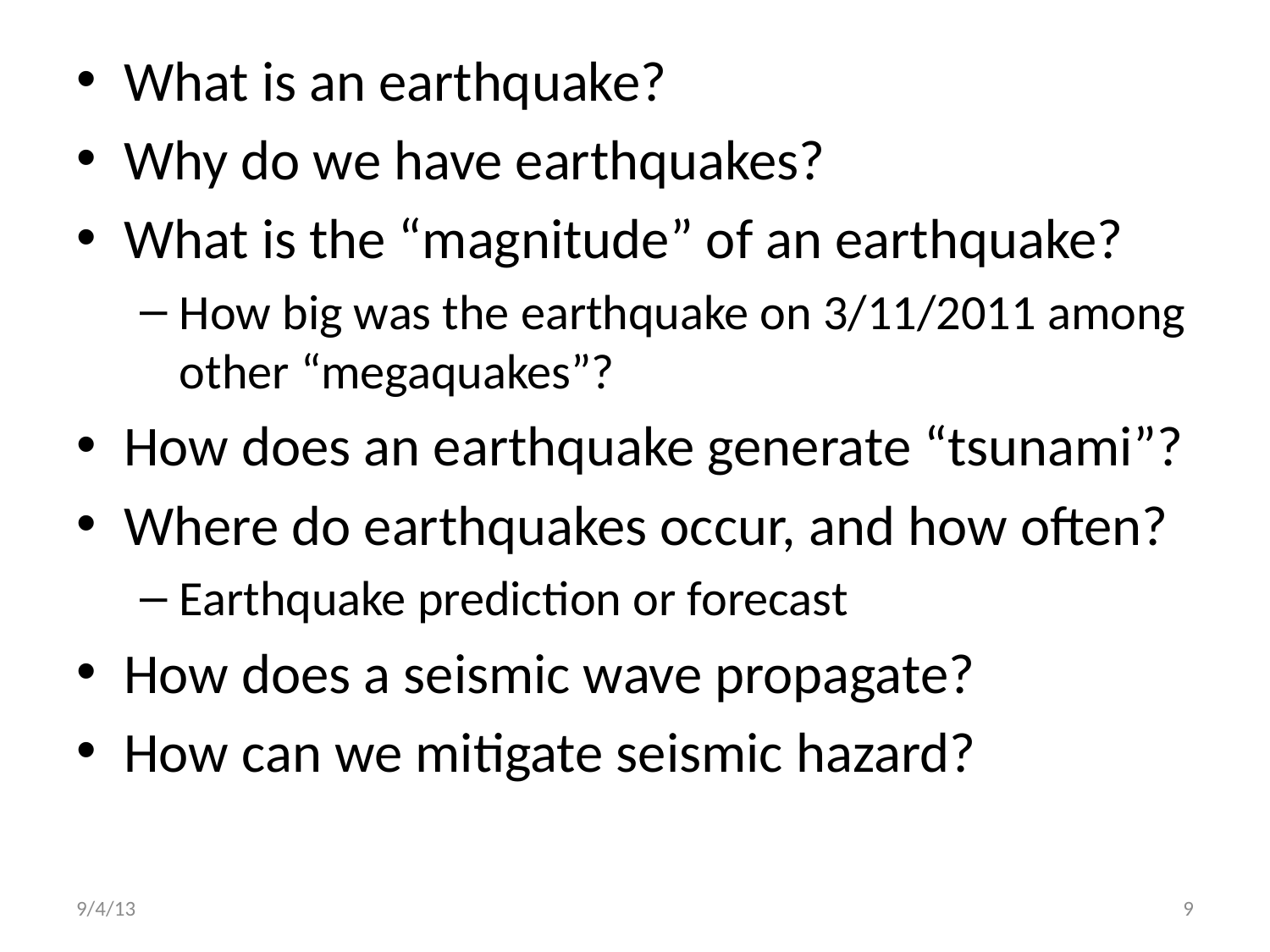

#
What is an earthquake?
Why do we have earthquakes?
What is the “magnitude” of an earthquake?
How big was the earthquake on 3/11/2011 among other “megaquakes”?
How does an earthquake generate “tsunami”?
Where do earthquakes occur, and how often?
Earthquake prediction or forecast
How does a seismic wave propagate?
How can we mitigate seismic hazard?
9/4/13
9